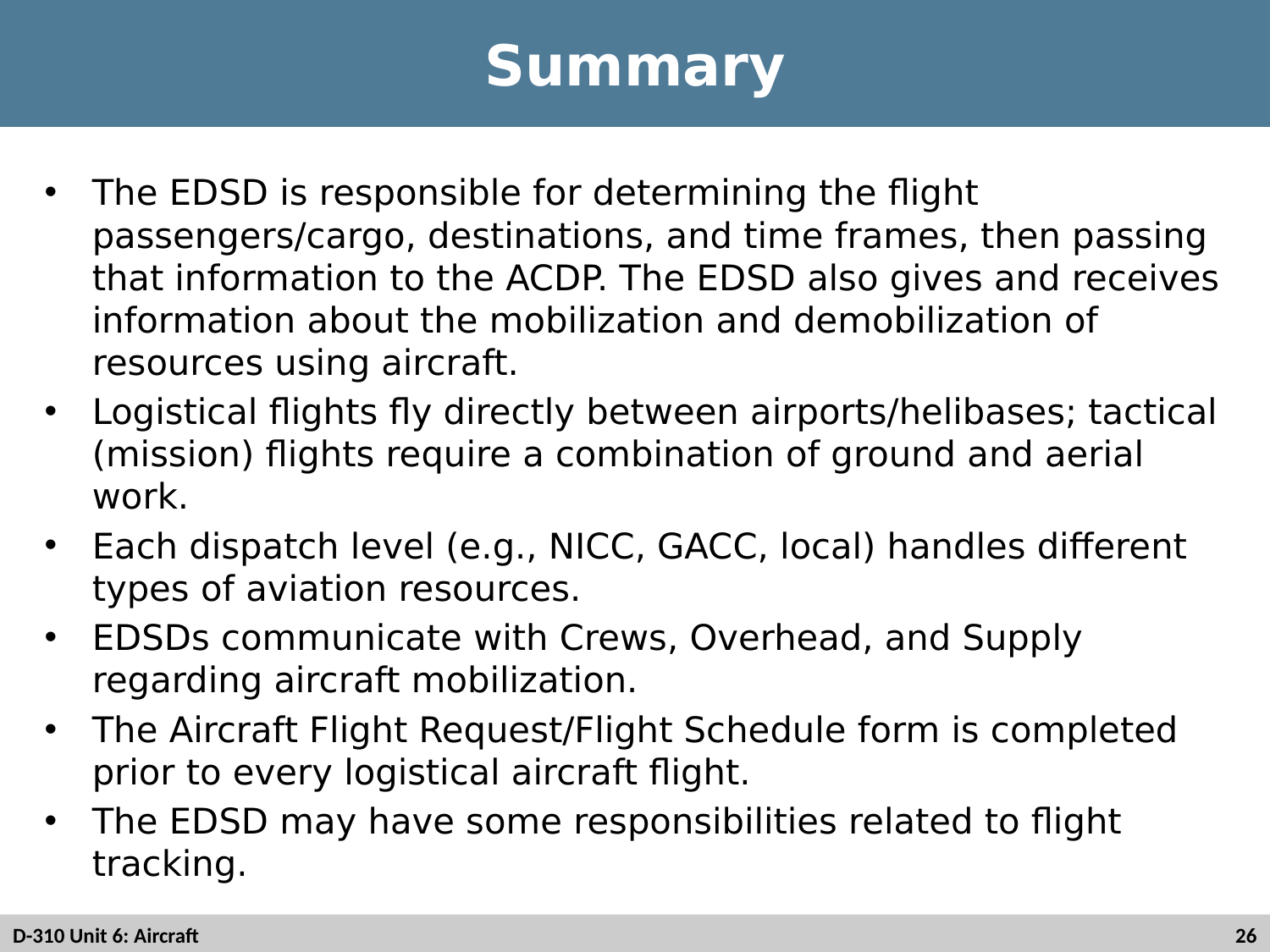

# Summary
The EDSD is responsible for determining the flight passengers/cargo, destinations, and time frames, then passing that information to the ACDP. The EDSD also gives and receives information about the mobilization and demobilization of resources using aircraft.
Logistical flights fly directly between airports/helibases; tactical (mission) flights require a combination of ground and aerial work.
Each dispatch level (e.g., NICC, GACC, local) handles different types of aviation resources.
EDSDs communicate with Crews, Overhead, and Supply regarding aircraft mobilization.
The Aircraft Flight Request/Flight Schedule form is completed prior to every logistical aircraft flight.
The EDSD may have some responsibilities related to flight tracking.